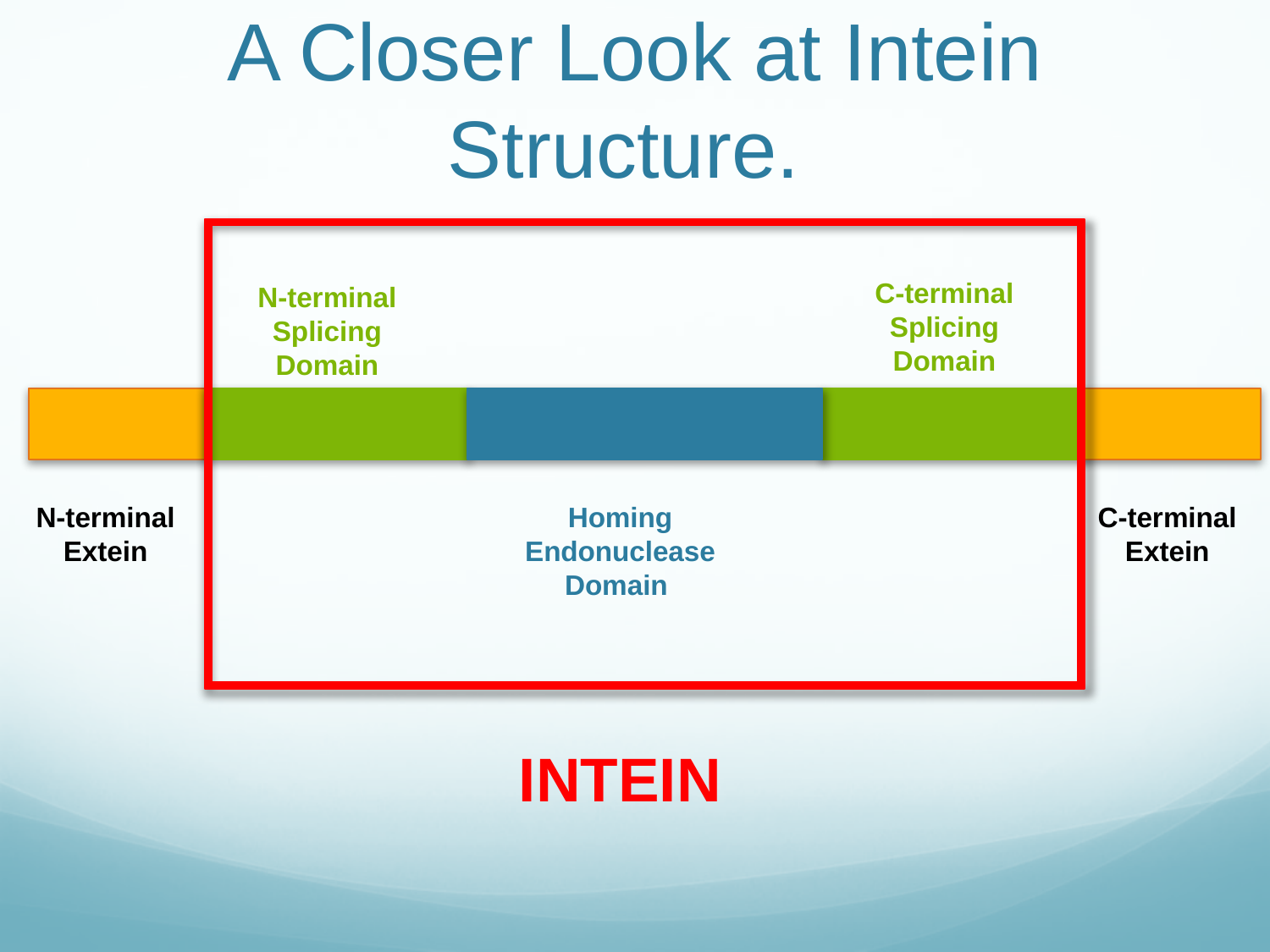

# A Closer Look at Intein Structure.

C-terminal Splicing Domain
N-terminal Splicing Domain

N-terminal
Extein
Homing Endonuclease Domain
C-terminal
Extein
INTEIN